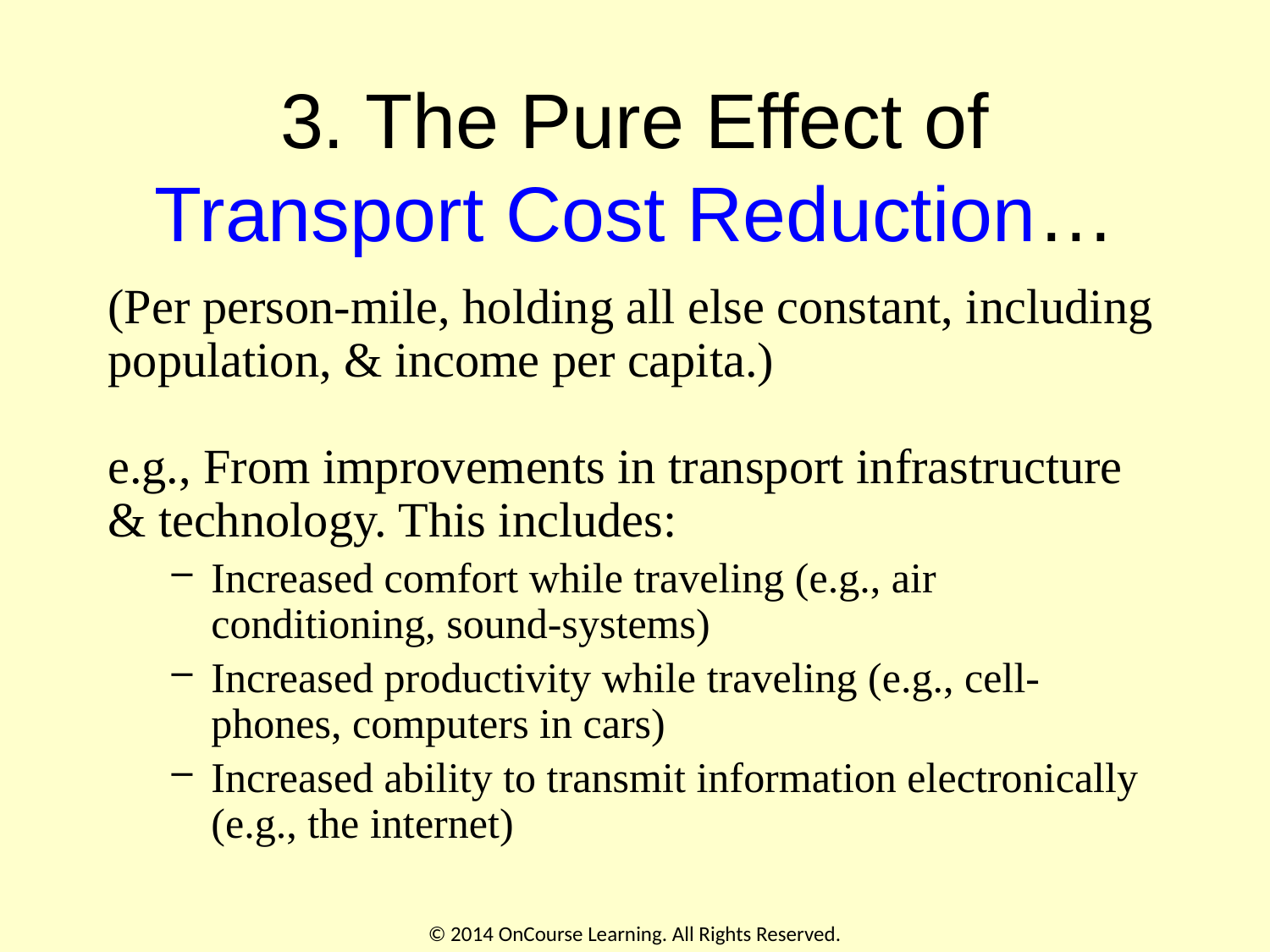

# 3. The Pure Effect of Transport Cost Reduction…
(Per person-mile, holding all else constant, including population, & income per capita.)
 
e.g., From improvements in transport infrastructure & technology. This includes:
Increased comfort while traveling (e.g., air conditioning, sound-systems)
Increased productivity while traveling (e.g., cell-phones, computers in cars)
Increased ability to transmit information electronically (e.g., the internet)
© 2014 OnCourse Learning. All Rights Reserved.
77